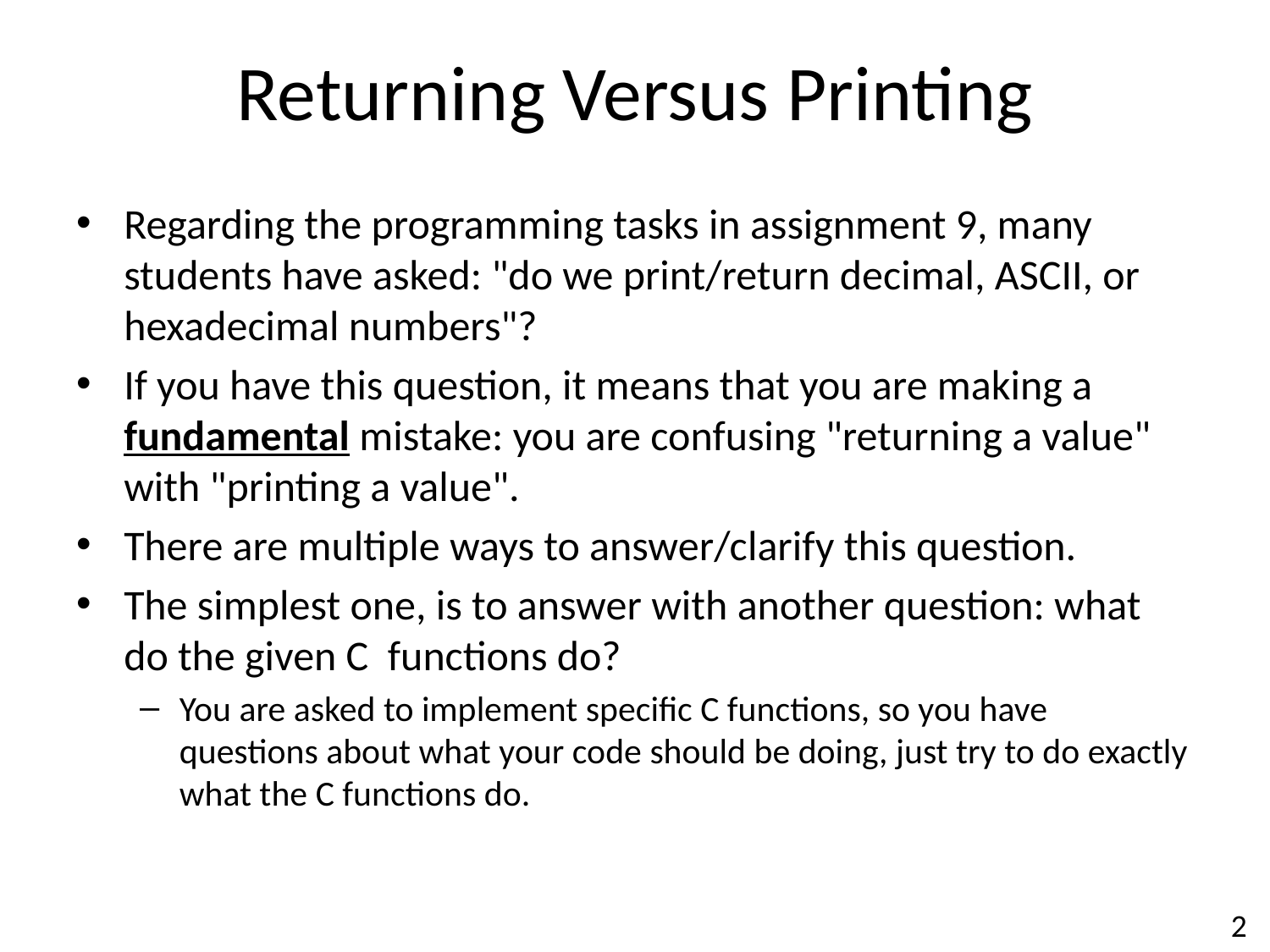

# Returning Versus Printing
Regarding the programming tasks in assignment 9, many students have asked: "do we print/return decimal, ASCII, or hexadecimal numbers"?
If you have this question, it means that you are making a fundamental mistake: you are confusing "returning a value" with "printing a value".
There are multiple ways to answer/clarify this question.
The simplest one, is to answer with another question: what do the given C  functions do?
You are asked to implement specific C functions, so you have questions about what your code should be doing, just try to do exactly what the C functions do.

2